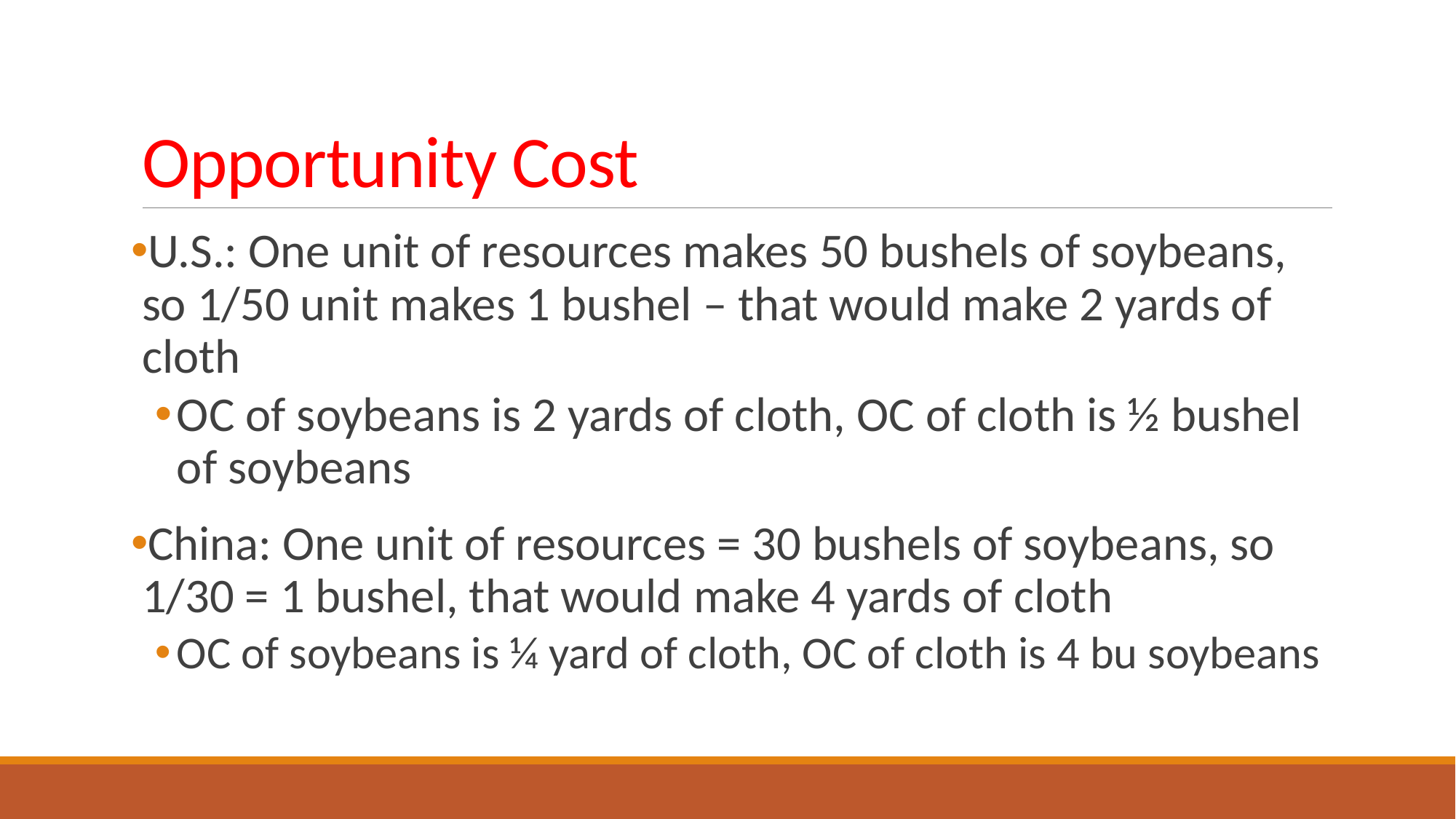

# Opportunity Cost
U.S.: One unit of resources makes 50 bushels of soybeans, so 1/50 unit makes 1 bushel – that would make 2 yards of cloth
OC of soybeans is 2 yards of cloth, OC of cloth is ½ bushel of soybeans
China: One unit of resources = 30 bushels of soybeans, so 1/30 = 1 bushel, that would make 4 yards of cloth
OC of soybeans is ¼ yard of cloth, OC of cloth is 4 bu soybeans